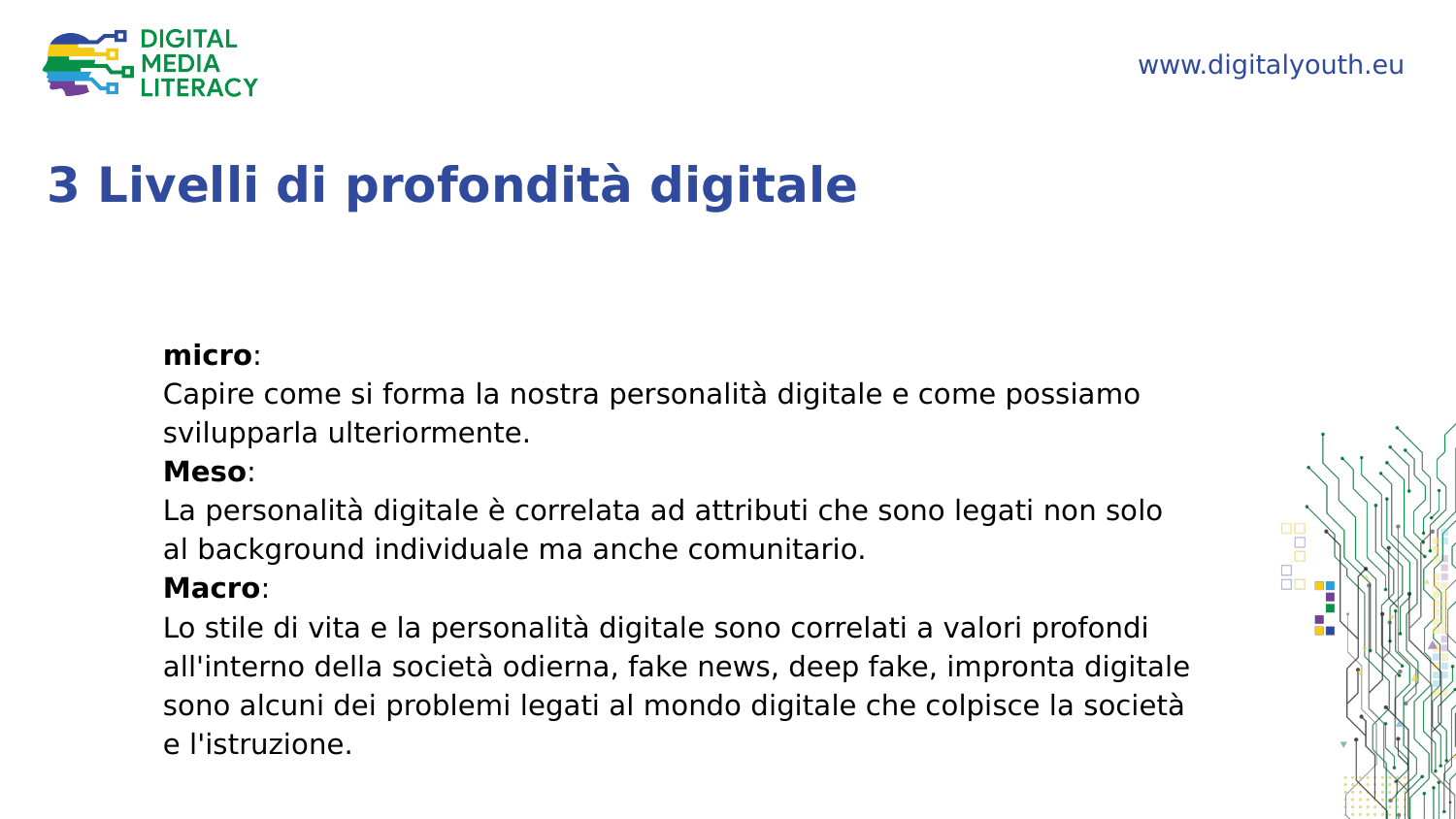

3 Livelli di profondità digitale
micro:
Capire come si forma la nostra personalità digitale e come possiamo svilupparla ulteriormente.
Meso:
La personalità digitale è correlata ad attributi che sono legati non solo al background individuale ma anche comunitario.
Macro:
Lo stile di vita e la personalità digitale sono correlati a valori profondi all'interno della società odierna, fake news, deep fake, impronta digitale sono alcuni dei problemi legati al mondo digitale che colpisce la società e l'istruzione.